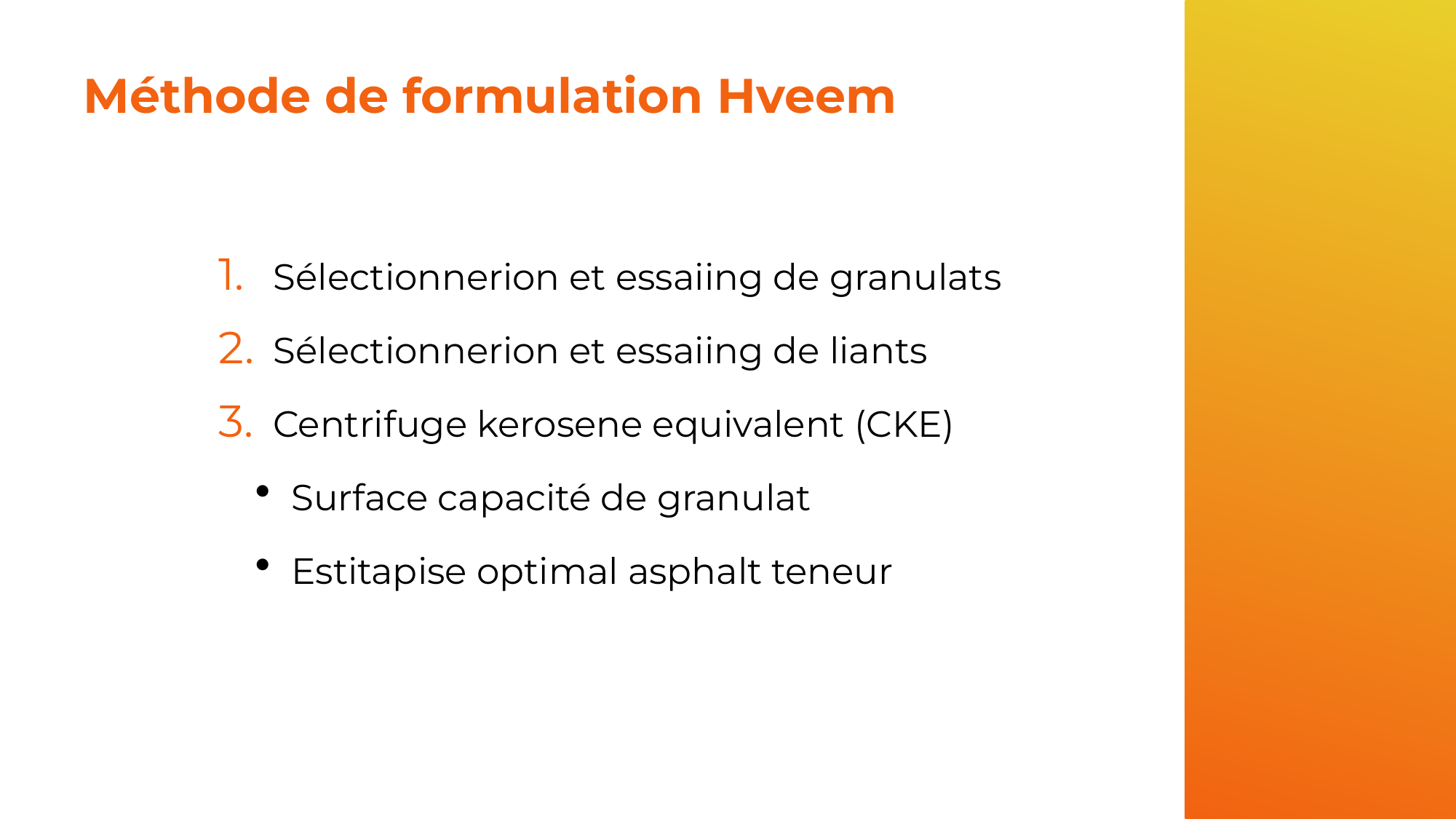

# Méthode de formulation Hveem
Sélectionnerion et essaiing de granulats
Sélectionnerion et essaiing de liants
Centrifuge kerosene equivalent (CKE)
Surface capacité de granulat
Estitapise optimal asphalt teneur